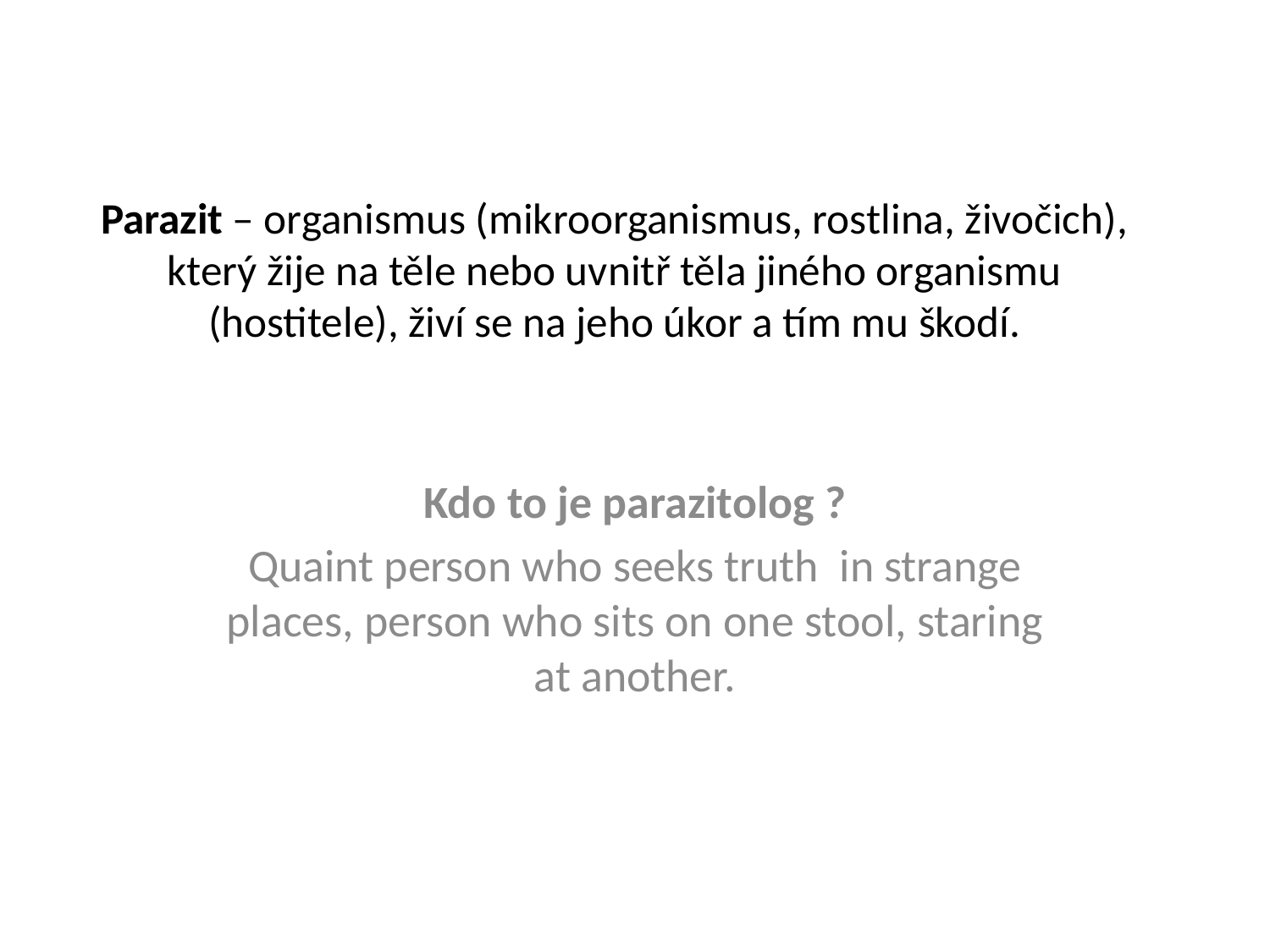

# Parazit – organismus (mikroorganismus, rostlina, živočich), který žije na těle nebo uvnitř těla jiného organismu (hostitele), živí se na jeho úkor a tím mu škodí.
Kdo to je parazitolog ?
Quaint person who seeks truth  in strange places, person who sits on one stool, staring at another.